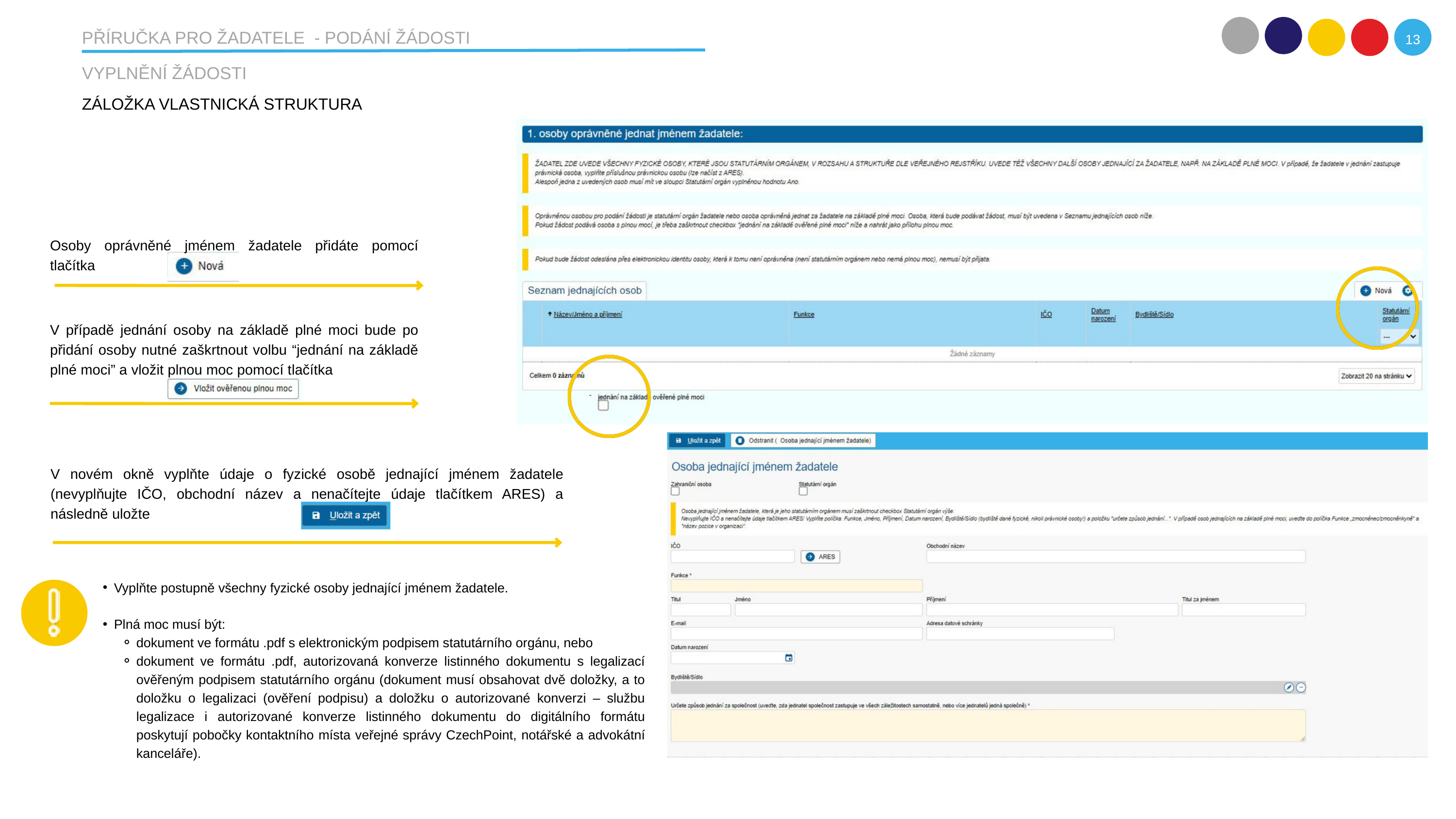

13
PŘÍRUČKA PRO ŽADATELE  - PODÁNÍ ŽÁDOSTI

VYPLNĚNÍ ŽÁDOSTI
ZÁLOŽKA VLASTNICKÁ STRUKTURA

Osoby oprávněné jménem žadatele přidáte pomocí tlačítka

V případě jednání osoby na základě plné moci bude po přidání osoby nutné zaškrtnout volbu “jednání na základě plné moci” a vložit plnou moc pomocí tlačítka

V novém okně vyplňte údaje o fyzické osobě jednající jménem žadatele (nevyplňujte IČO, obchodní název a nenačítejte údaje tlačítkem ARES) a následně uložte

Vyplňte postupně všechny fyzické osoby jednající jménem žadatele.

Plná moc musí být:
dokument ve formátu .pdf s elektronickým podpisem statutárního orgánu, nebo
dokument ve formátu .pdf, autorizovaná konverze listinného dokumentu s legalizací ověřeným podpisem statutárního orgánu (dokument musí obsahovat dvě doložky, a to doložku o legalizaci (ověření podpisu) a doložku o autorizované konverzi – službu legalizace i autorizované konverze listinného dokumentu do digitálního formátu poskytují pobočky kontaktního místa veřejné správy CzechPoint, notářské a advokátní kanceláře).